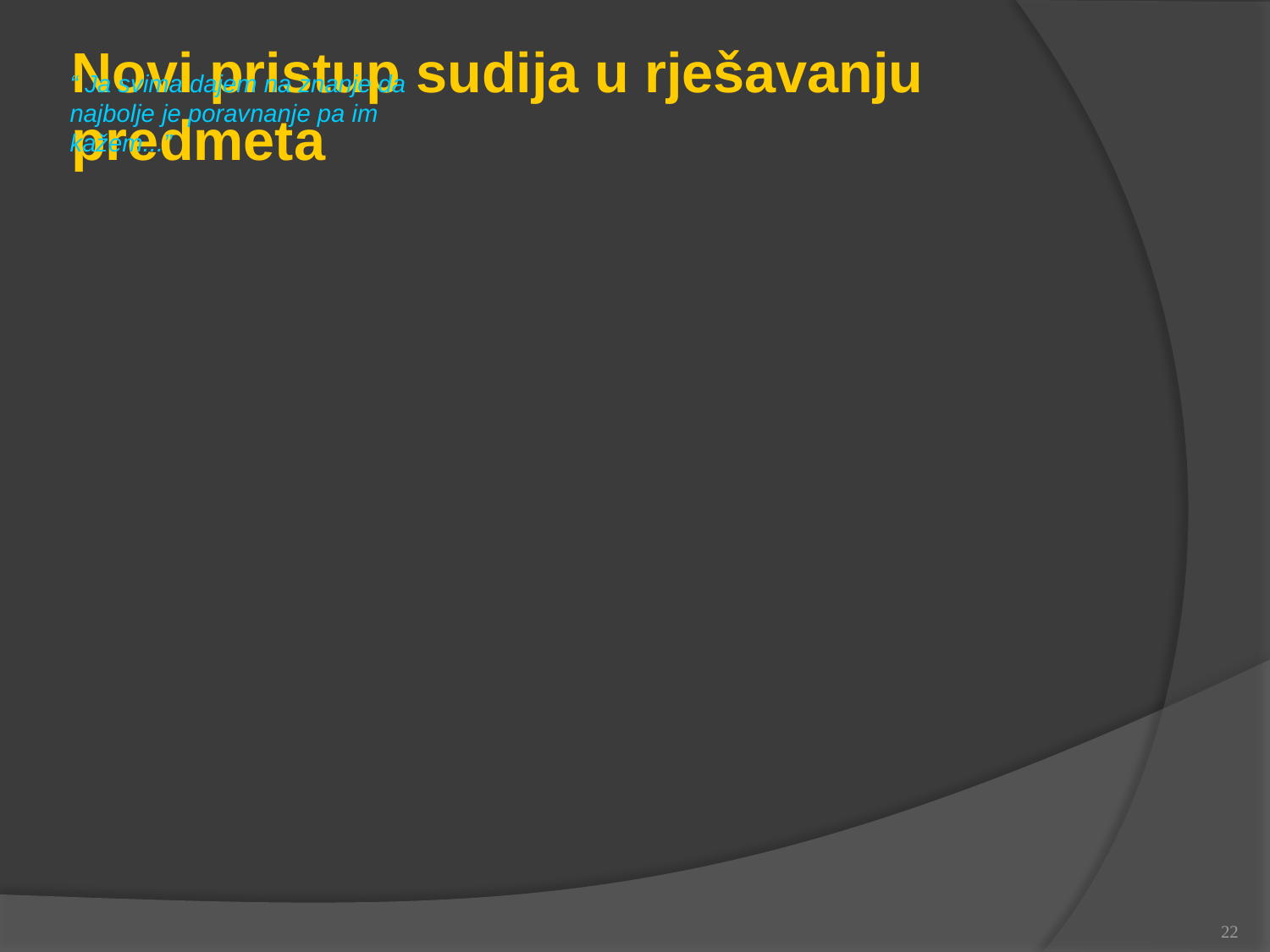

“Change you words, change you world ...”

“ Ja svima dajem na znanje da najbolje je poravnanje pa im kažem...”
Novi pristup sudija u rješavanju predmeta
22